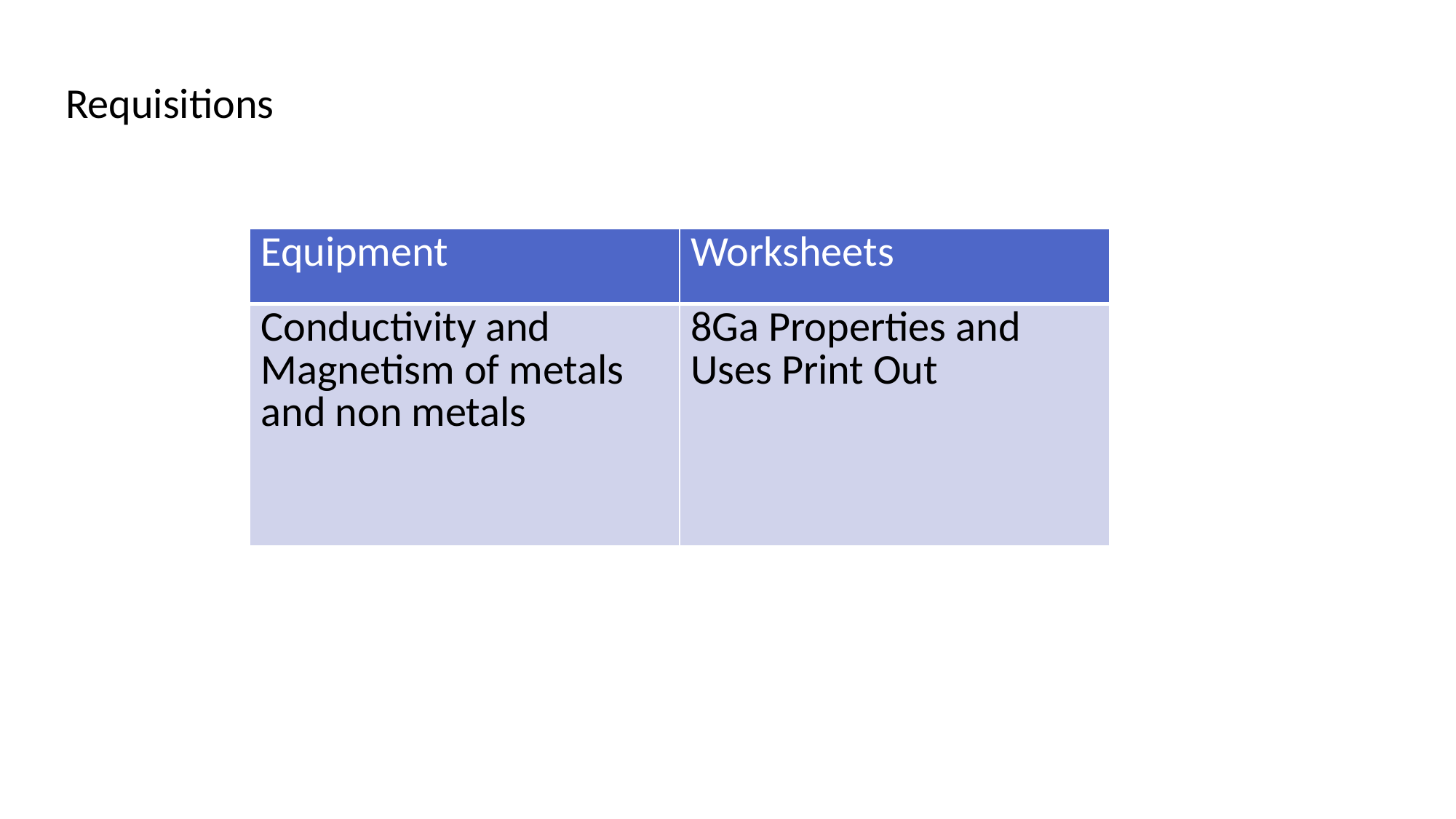

Requisitions
| Equipment | Worksheets |
| --- | --- |
| Conductivity and Magnetism of metals and non metals | 8Ga Properties and Uses Print Out |